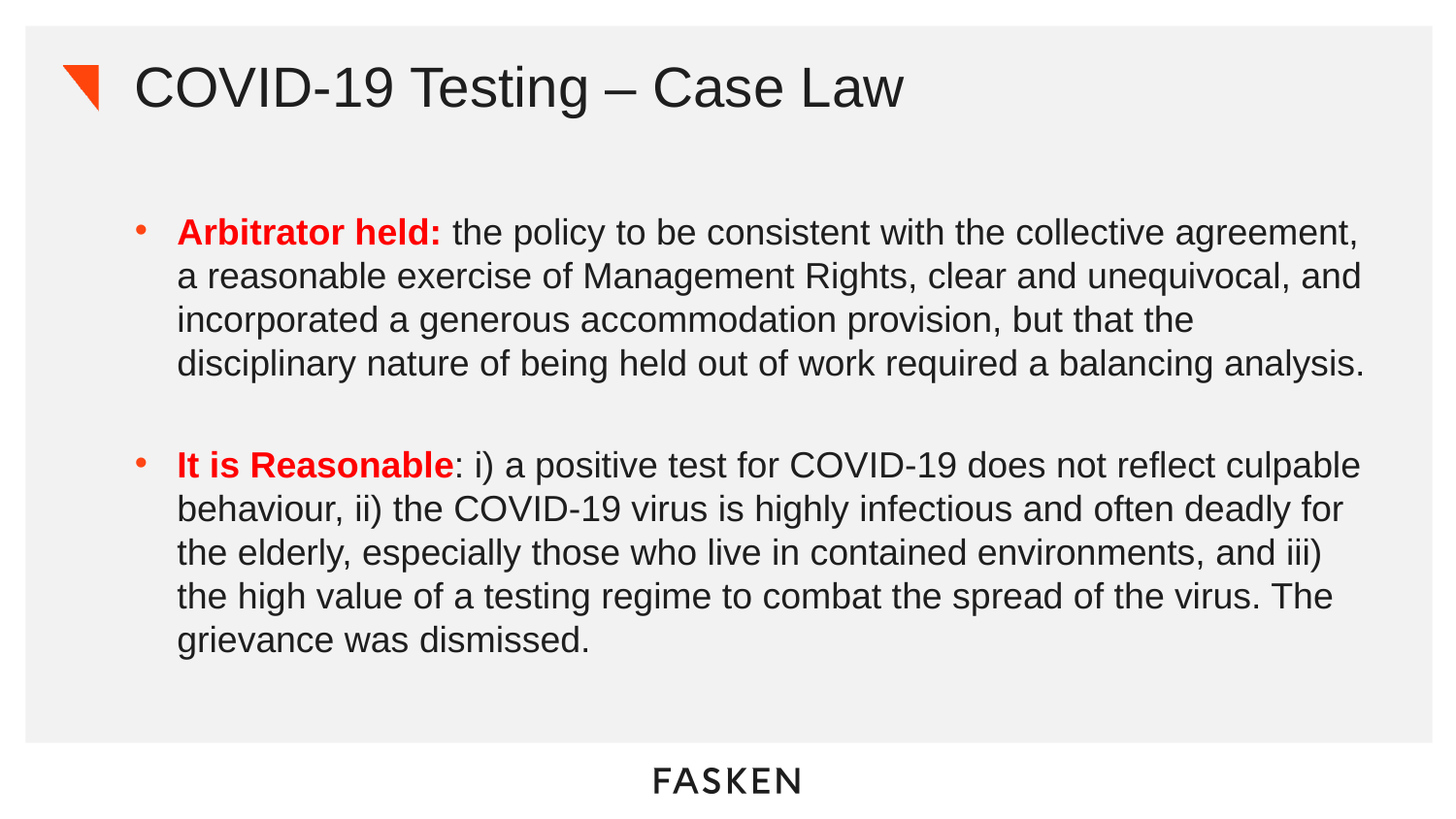

# COVID-19 Testing – Case Law

Arbitrator held: the policy to be consistent with the collective agreement, a reasonable exercise of Management Rights, clear and unequivocal, and incorporated a generous accommodation provision, but that the disciplinary nature of being held out of work required a balancing analysis.

It is Reasonable: i) a positive test for COVID-19 does not reflect culpable behaviour, ii) the COVID-19 virus is highly infectious and often deadly for the elderly, especially those who live in contained environments, and iii) the high value of a testing regime to combat the spread of the virus. The grievance was dismissed.